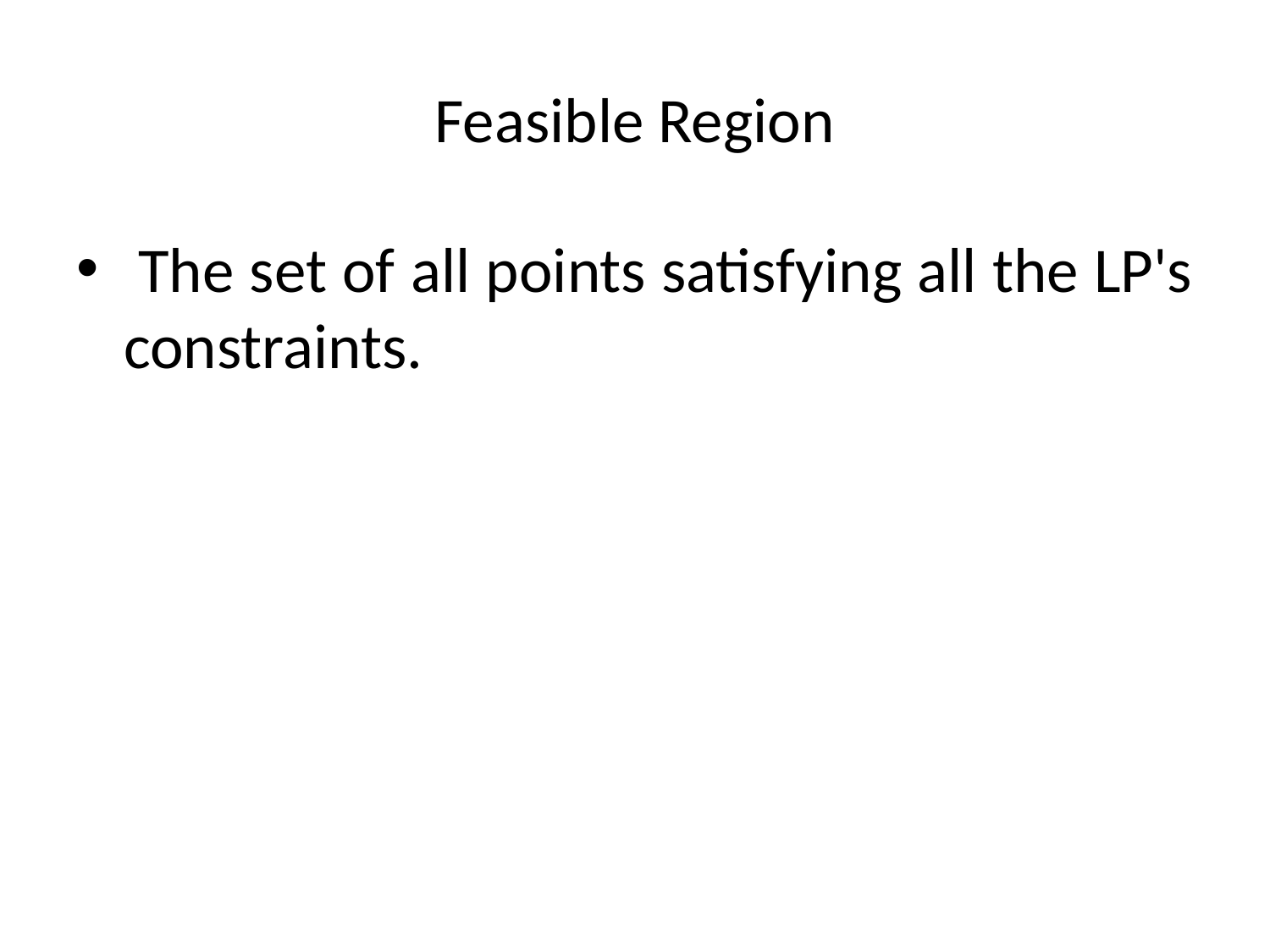

# Feasible Region
 The set of all points satisfying all the LP's constraints.